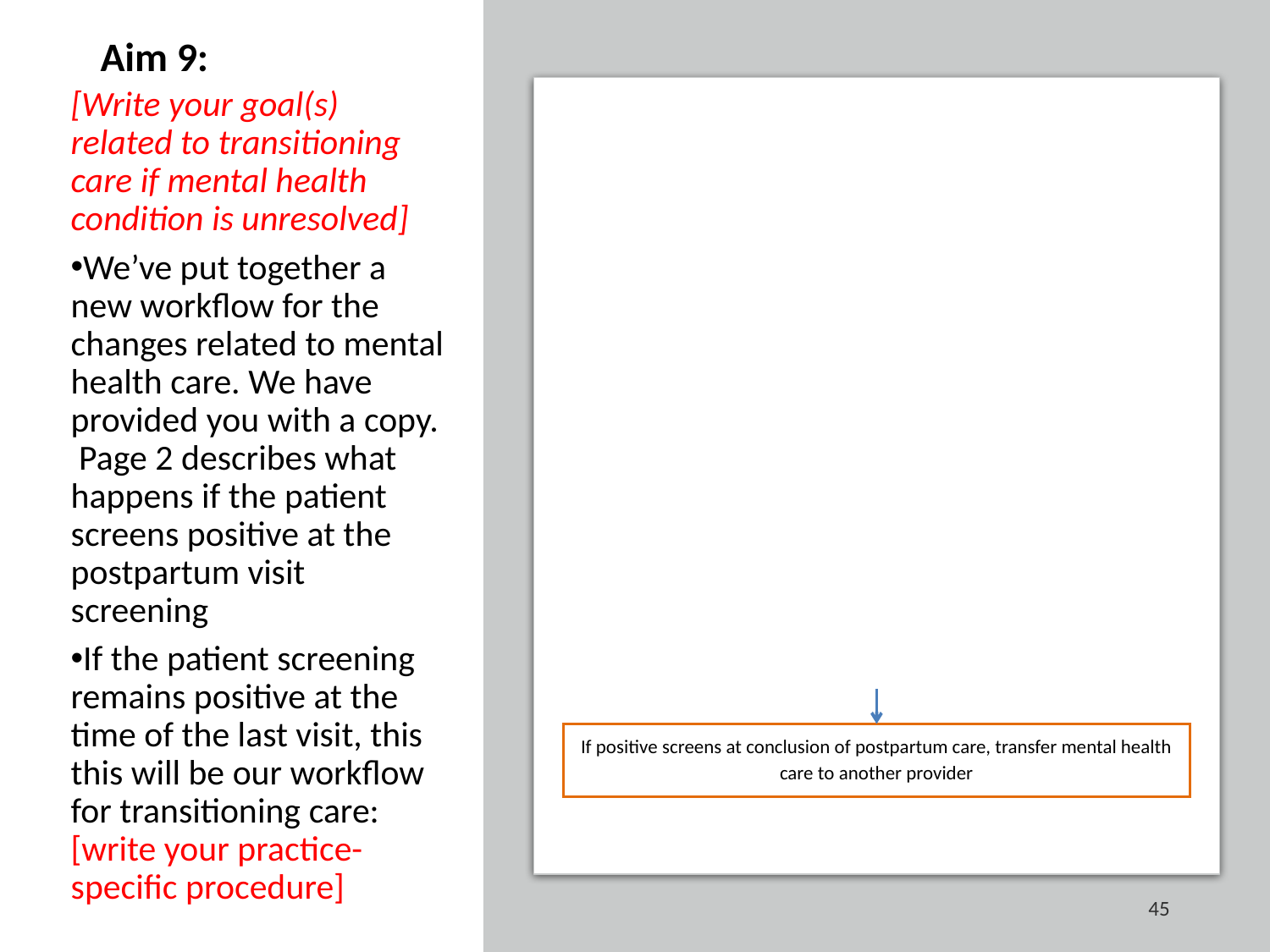

Aim 9:

[Write your goal(s) related to transitioning care if mental health condition is unresolved]
We’ve put together a new workflow for the changes related to mental health care. We have provided you with a copy.  Page 2 describes what happens if the patient screens positive at the postpartum visit screening
If the patient screening remains positive at the time of the last visit, this this will be our workflow for transitioning care:  [write your practice-specific procedure]

If positive screens at conclusion of postpartum care, transfer mental health care to another provider
45